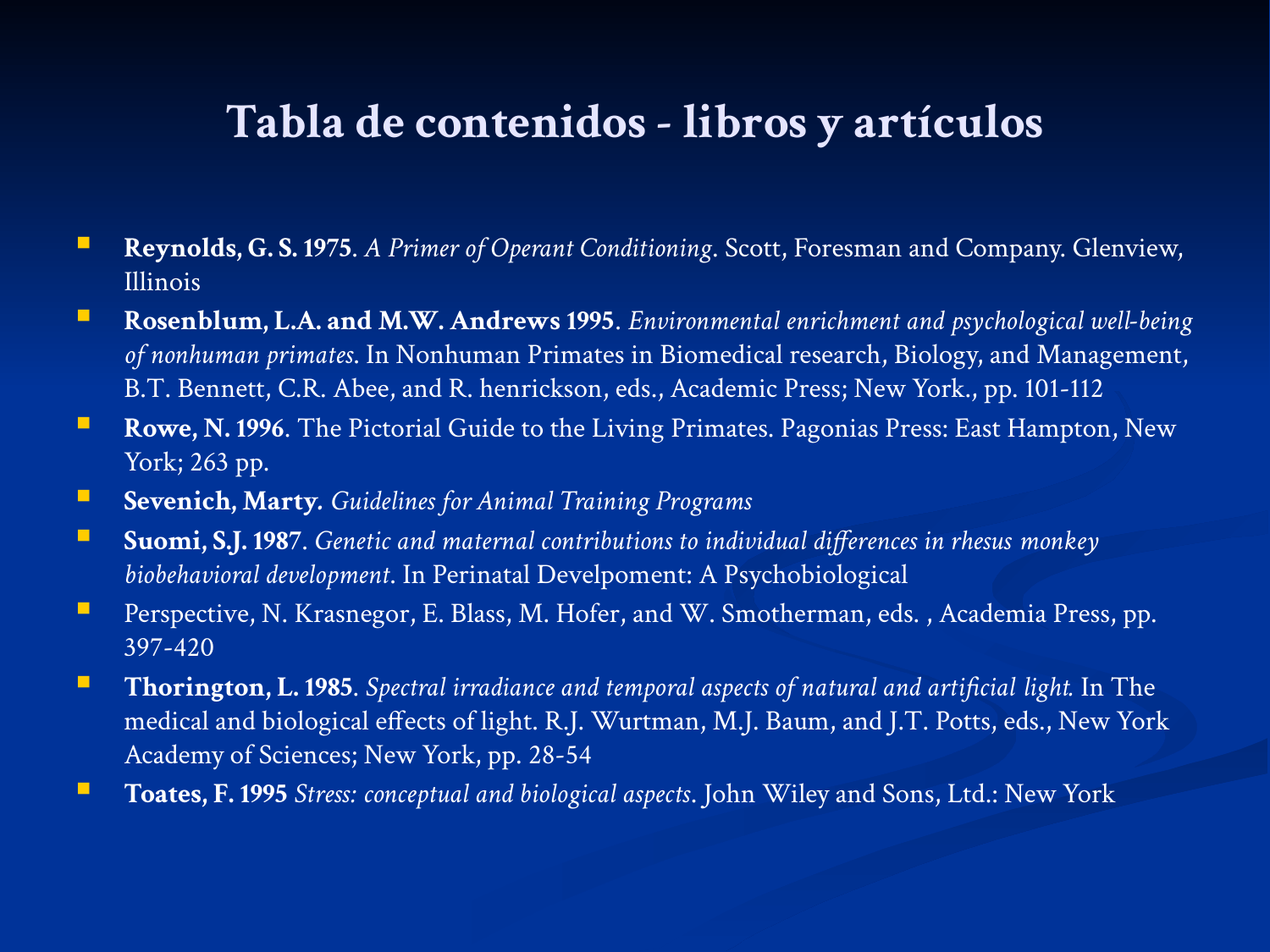

# Tabla de contenidos - libros y artículos
Reynolds, G. S. 1975. A Primer of Operant Conditioning. Scott, Foresman and Company. Glenview, Illinois
Rosenblum, L.A. and M.W. Andrews 1995. Environmental enrichment and psychological well-being of nonhuman primates. In Nonhuman Primates in Biomedical research, Biology, and Management, B.T. Bennett, C.R. Abee, and R. henrickson, eds., Academic Press; New York., pp. 101-112
Rowe, N. 1996. The Pictorial Guide to the Living Primates. Pagonias Press: East Hampton, New York; 263 pp.
Sevenich, Marty. Guidelines for Animal Training Programs
Suomi, S.J. 1987. Genetic and maternal contributions to individual differences in rhesus monkey biobehavioral development. In Perinatal Develpoment: A Psychobiological
Perspective, N. Krasnegor, E. Blass, M. Hofer, and W. Smotherman, eds. , Academia Press, pp. 397-420
Thorington, L. 1985. Spectral irradiance and temporal aspects of natural and artificial light. In The medical and biological effects of light. R.J. Wurtman, M.J. Baum, and J.T. Potts, eds., New York Academy of Sciences; New York, pp. 28-54
Toates, F. 1995 Stress: conceptual and biological aspects. John Wiley and Sons, Ltd.: New York